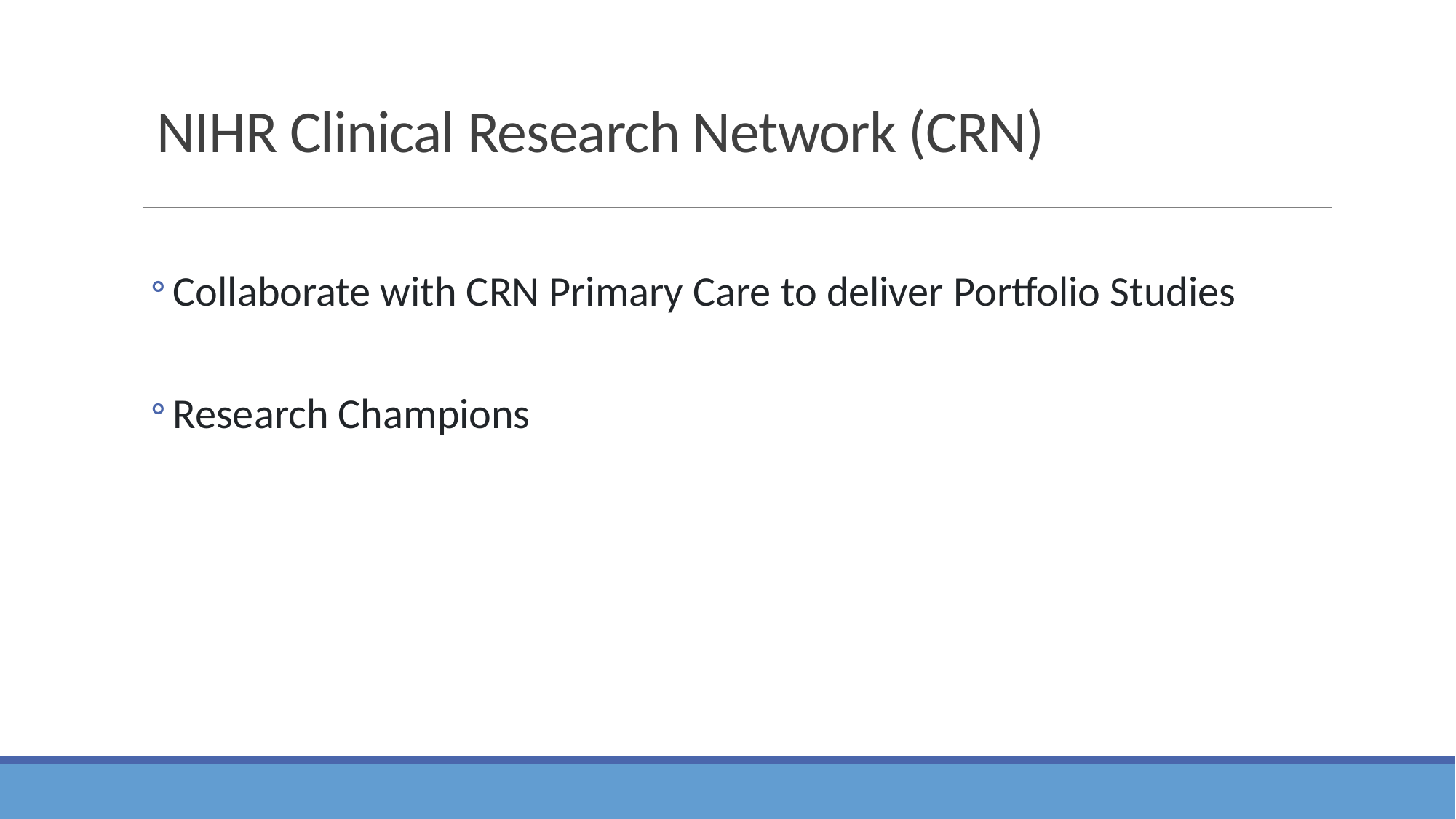

# NIHR Clinical Research Network (CRN)

Collaborate with CRN Primary Care to deliver Portfolio Studies

Research Champions